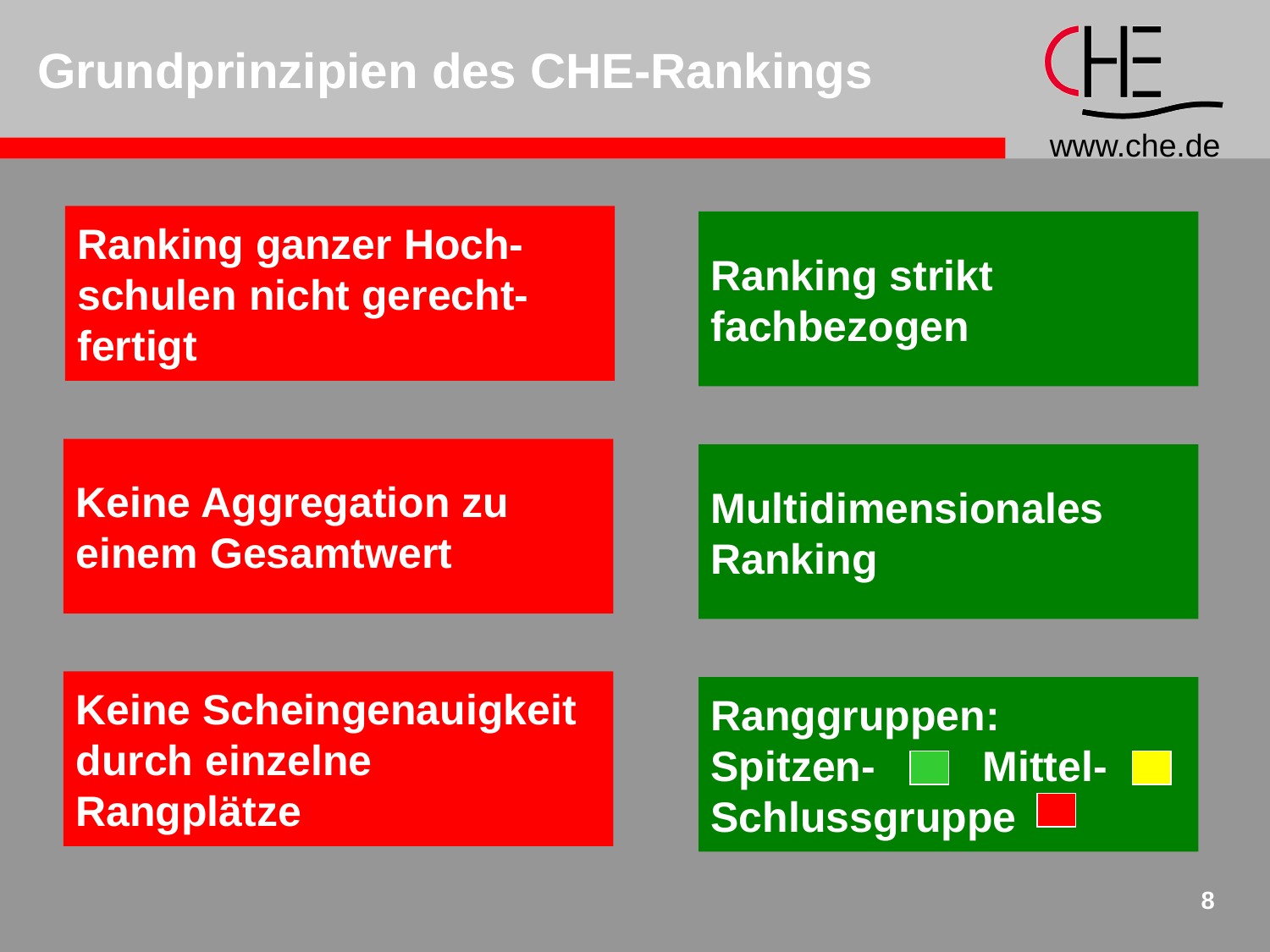

# Grundprinzipien des CHE-Rankings

Ranking ganzer Hoch-
schulen nicht gerecht-
fertigt
Ranking strikt
fachbezogen
Keine Aggregation zu
einem Gesamtwert
Multidimensionales
Ranking
Keine Scheingenauigkeit
durch einzelne
Rangplätze
Ranggruppen:
Spitzen-         Mittel-
Schlussgruppe

8